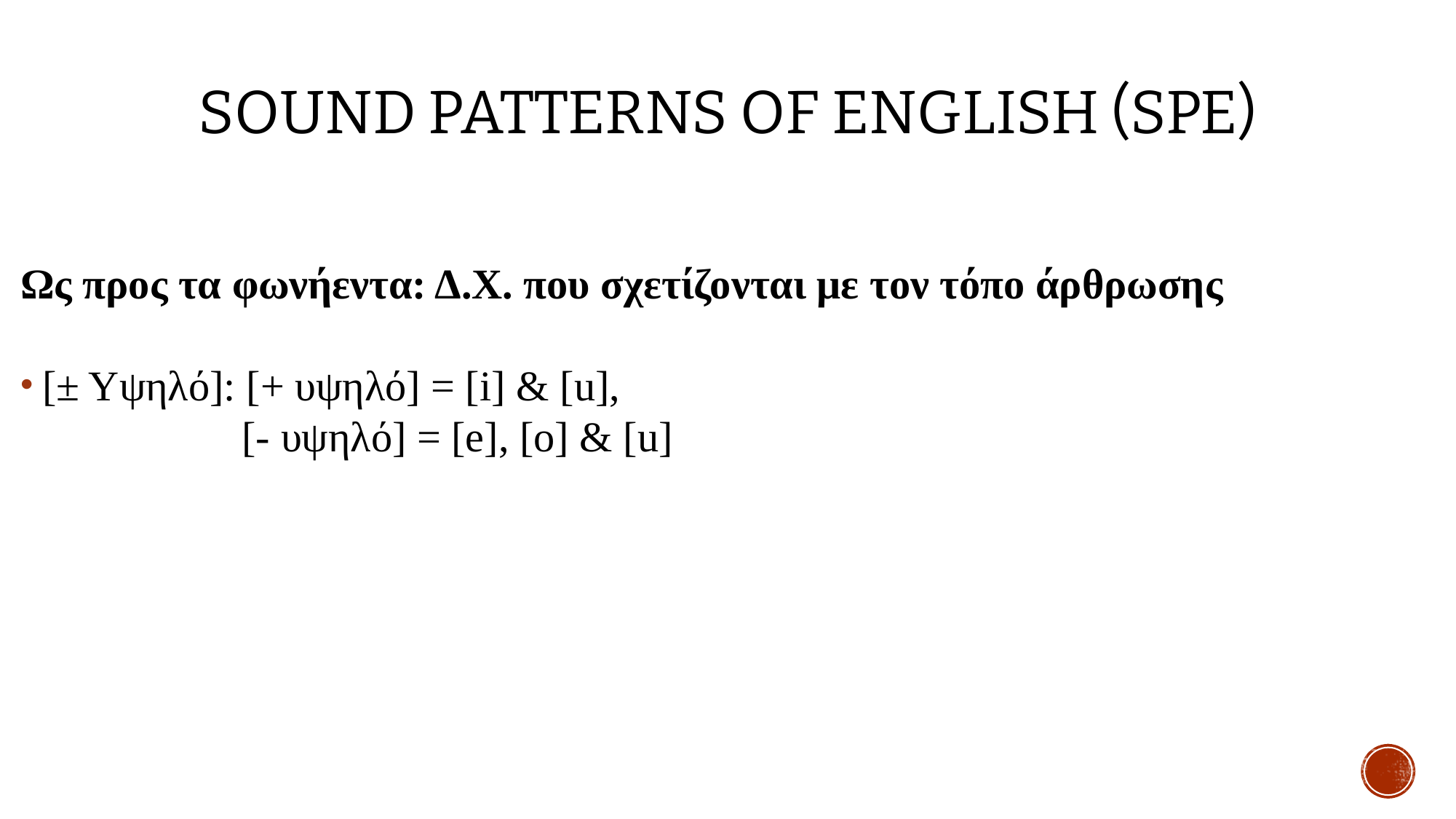

# Sound Patterns of English (SPE)
Ως προς τα φωνήεντα: Δ.Χ. που σχετίζονται με τον τόπο άρθρωσης

[± Υψηλό]: [+ υψηλό] = [i] & [u],
                     [- υψηλό] = [e], [o] & [u]